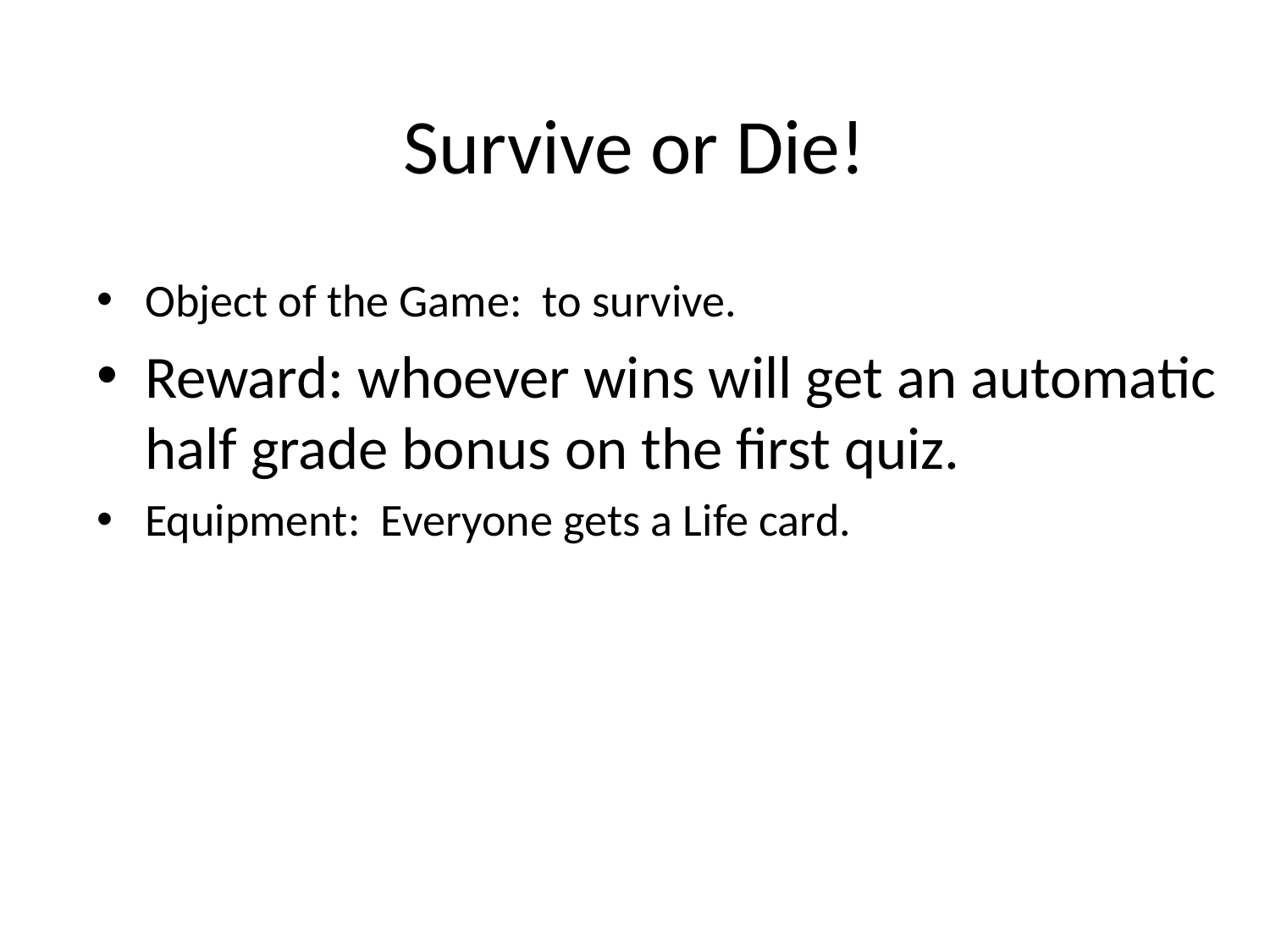

# Survive or Die!
Object of the Game:  to survive.
Reward: whoever wins will get an automatic half grade bonus on the first quiz.
Equipment:  Everyone gets a Life card.